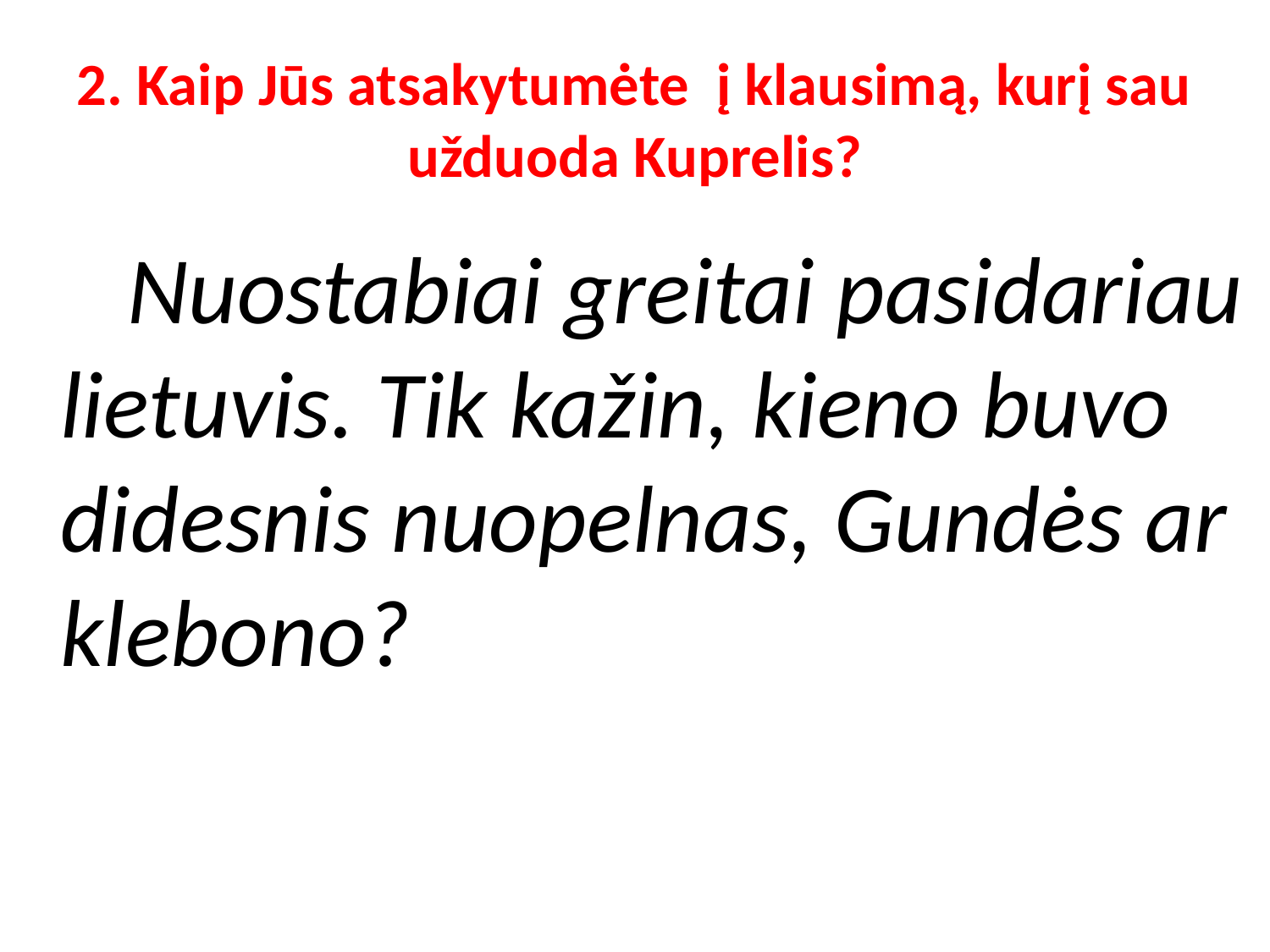

# 2. Kaip Jūs atsakytumėte  į klausimą, kurį sau užduoda Kuprelis?
         Nuostabiai greitai pasidariau lietuvis. Tik kažin, kieno buvo didesnis nuopelnas, Gundės ar klebono?